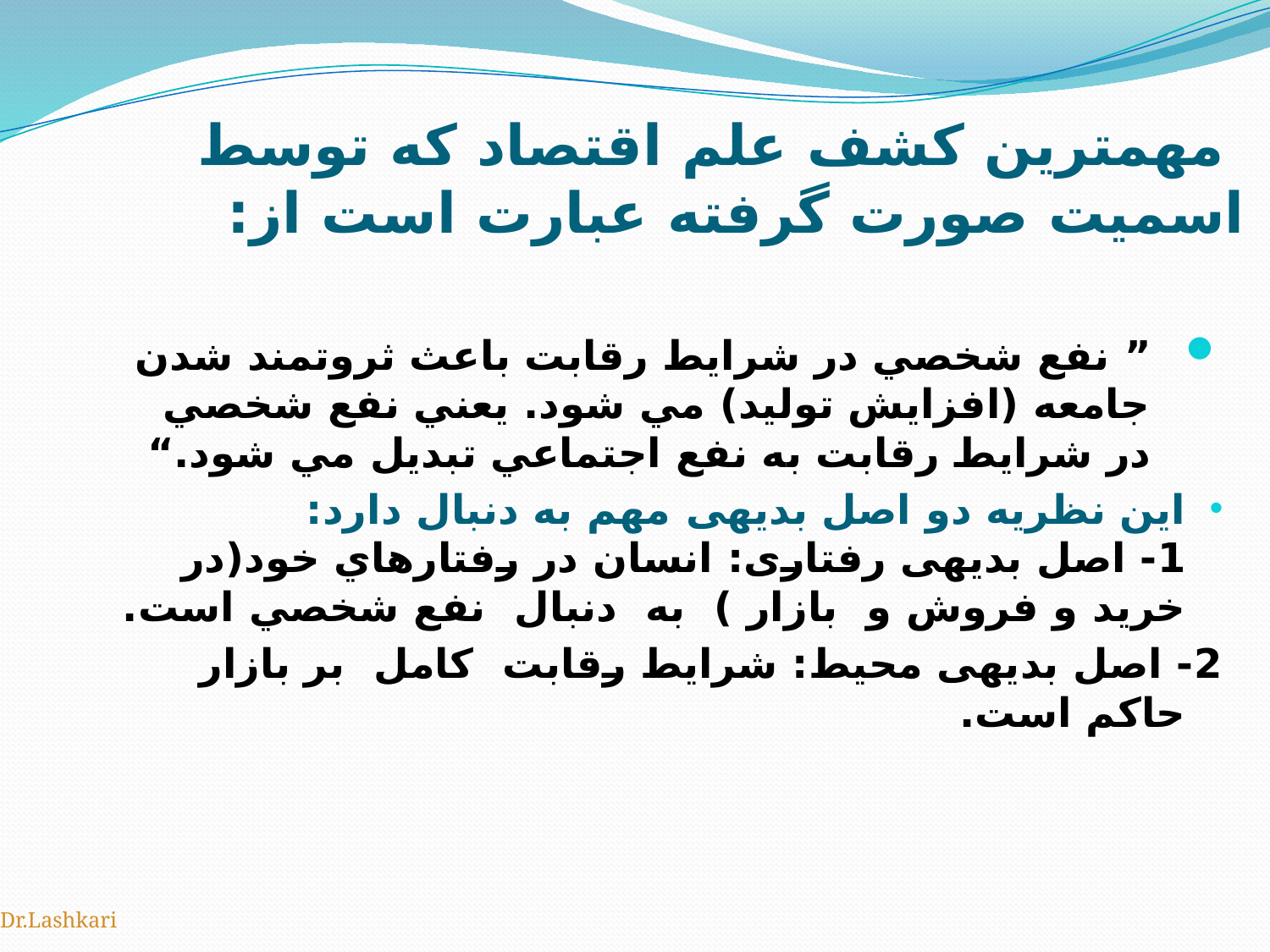

# مهمترين كشف علم اقتصاد كه توسط اسميت صورت گرفته عبارت است از:

” نفع شخصي در شرايط رقابت باعث ثروتمند شدن جامعه (افزايش توليد) مي شود. يعني نفع شخصي در شرايط رقابت به نفع اجتماعي تبديل مي شود.“
اين نظريه دو اصل بدیهی مهم به دنبال دارد:
1- اصل بدیهی رفتاری: انسان در رفتارهاي خود(در خريد و فروش و  بازار )  به  دنبال  نفع شخصي است.
2- اصل بدیهی محیط: شرايط رقابت  كامل  بر بازار حاكم است.

Dr.Lashkari